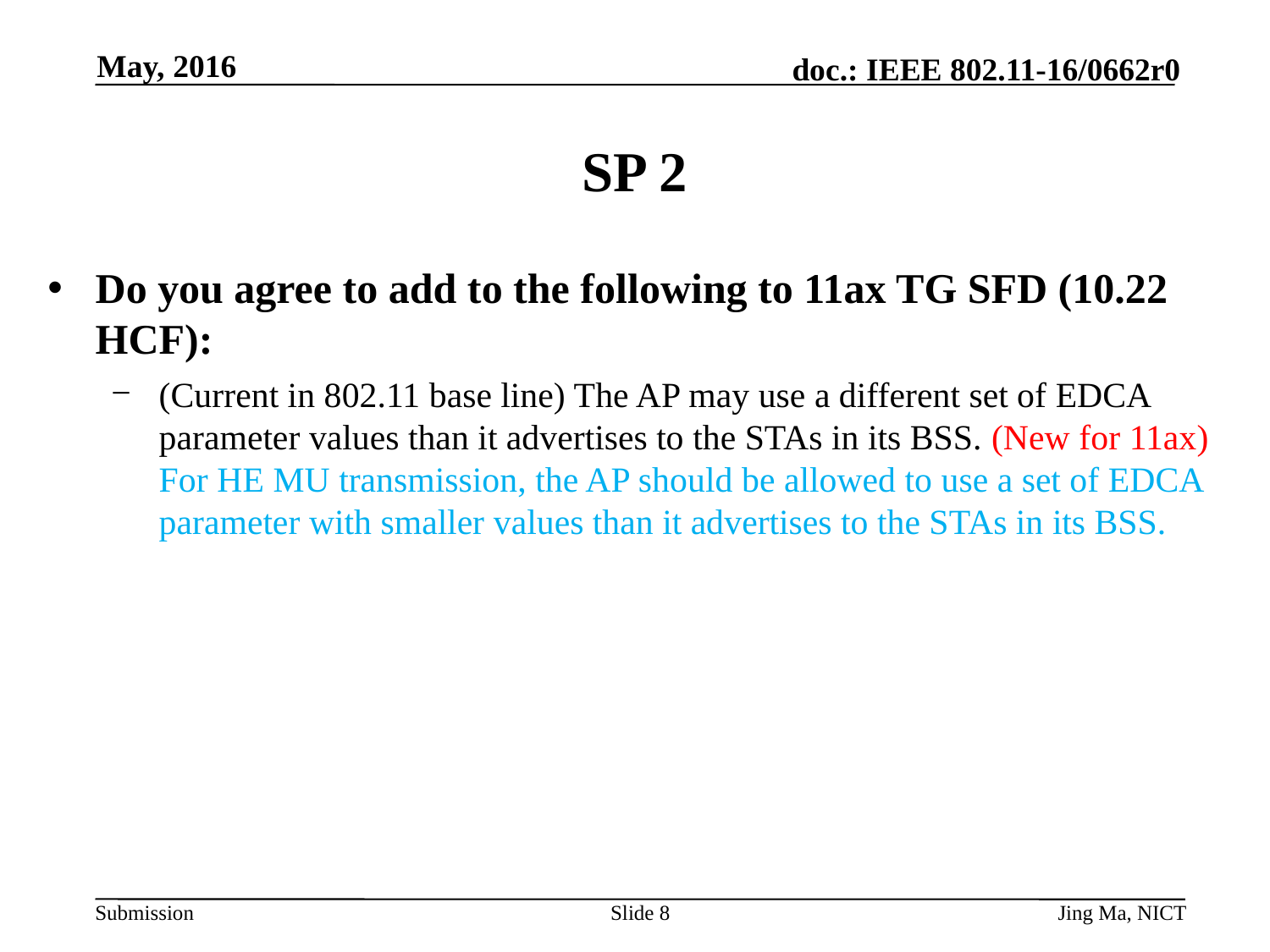

May, 2016
# SP 2
Do you agree to add to the following to 11ax TG SFD (10.22 HCF):
(Current in 802.11 base line) The AP may use a different set of EDCA parameter values than it advertises to the STAs in its BSS. (New for 11ax) For HE MU transmission, the AP should be allowed to use a set of EDCA parameter with smaller values than it advertises to the STAs in its BSS.

Slide 8
Jing Ma, NICT